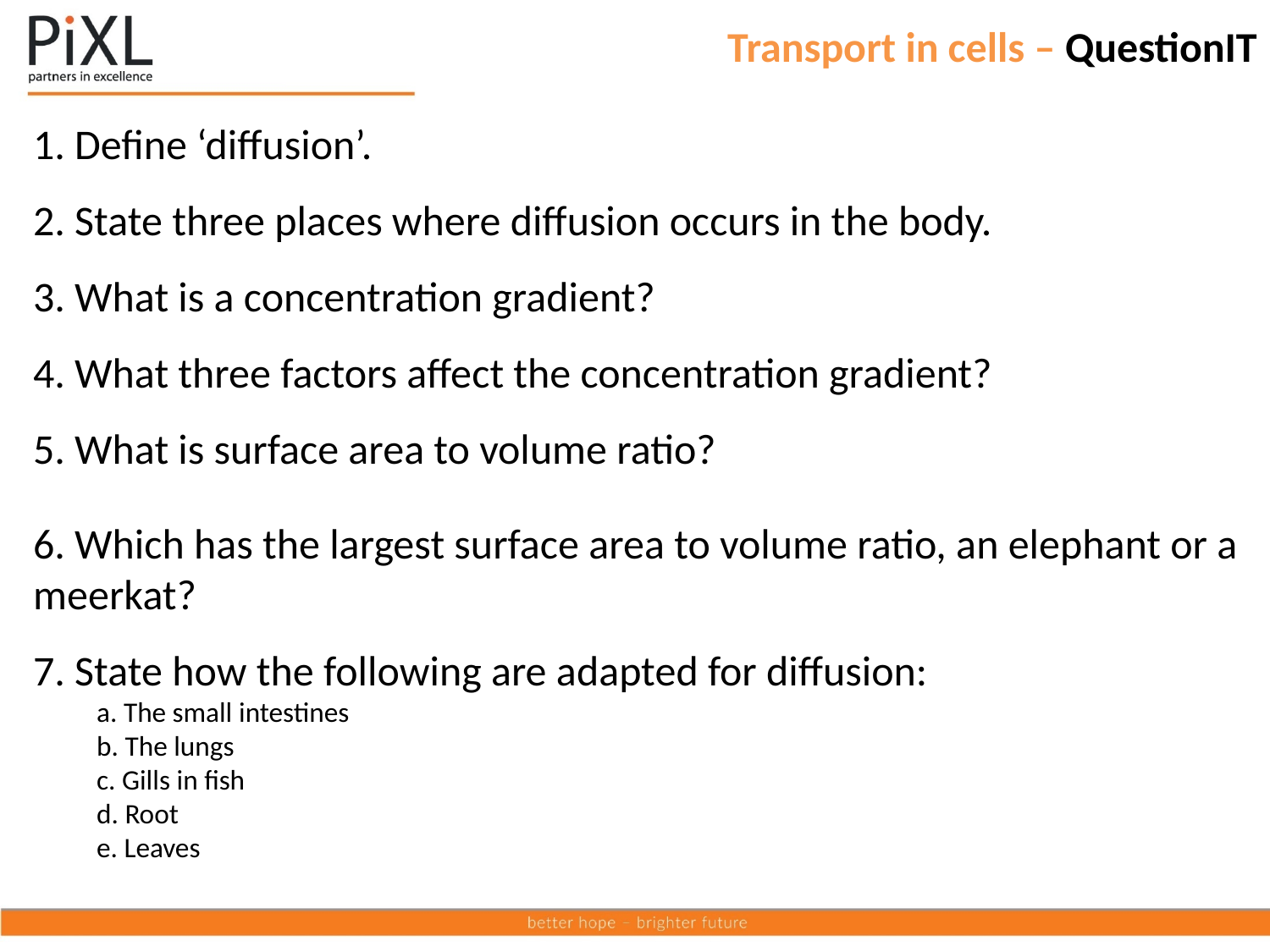

# Transport in cells – QuestionIT
1. Define ‘diffusion’.
2. State three places where diffusion occurs in the body.
3. What is a concentration gradient?
4. What three factors affect the concentration gradient?
5. What is surface area to volume ratio?
6. Which has the largest surface area to volume ratio, an elephant or a meerkat?
7. State how the following are adapted for diffusion:
a. The small intestines
b. The lungs
c. Gills in fish
d. Root
e. Leaves